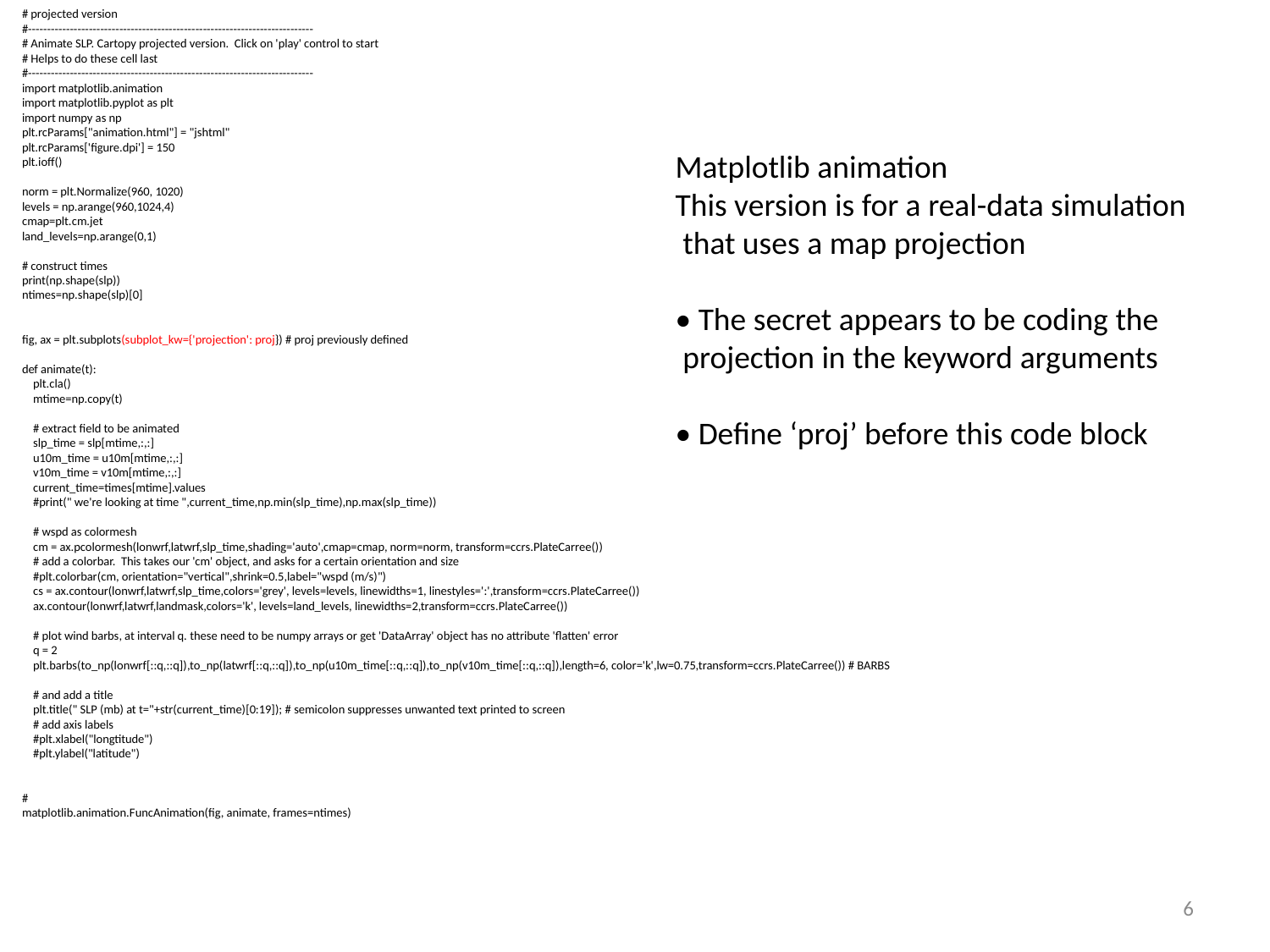

# projected version
#---------------------------------------------------------------------------
# Animate SLP. Cartopy projected version.  Click on 'play' control to start
# Helps to do these cell last
#---------------------------------------------------------------------------
import matplotlib.animation
import matplotlib.pyplot as plt
import numpy as np
plt.rcParams["animation.html"] = "jshtml"
plt.rcParams['figure.dpi'] = 150
plt.ioff()

norm = plt.Normalize(960, 1020)
levels = np.arange(960,1024,4)
cmap=plt.cm.jet
land_levels=np.arange(0,1)

# construct times
print(np.shape(slp))
ntimes=np.shape(slp)[0]

fig, ax = plt.subplots(subplot_kw={'projection': proj}) # proj previously defined

def animate(t):
    plt.cla()
    mtime=np.copy(t)

    # extract field to be animated
    slp_time = slp[mtime,:,:]
    u10m_time = u10m[mtime,:,:]
    v10m_time = v10m[mtime,:,:]
    current_time=times[mtime].values
    #print(" we're looking at time ",current_time,np.min(slp_time),np.max(slp_time))

    # wspd as colormesh
    cm = ax.pcolormesh(lonwrf,latwrf,slp_time,shading='auto',cmap=cmap, norm=norm, transform=ccrs.PlateCarree())
    # add a colorbar.  This takes our 'cm' object, and asks for a certain orientation and size
    #plt.colorbar(cm, orientation="vertical",shrink=0.5,label="wspd (m/s)")
    cs = ax.contour(lonwrf,latwrf,slp_time,colors='grey', levels=levels, linewidths=1, linestyles=':',transform=ccrs.PlateCarree())
    ax.contour(lonwrf,latwrf,landmask,colors='k', levels=land_levels, linewidths=2,transform=ccrs.PlateCarree())

    # plot wind barbs, at interval q. these need to be numpy arrays or get 'DataArray' object has no attribute 'flatten' error
    q = 2
    plt.barbs(to_np(lonwrf[::q,::q]),to_np(latwrf[::q,::q]),to_np(u10m_time[::q,::q]),to_np(v10m_time[::q,::q]),length=6, color='k',lw=0.75,transform=ccrs.PlateCarree()) # BARBS

    # and add a title
    plt.title(" SLP (mb) at t="+str(current_time)[0:19]); # semicolon suppresses unwanted text printed to screen
    # add axis labels
    #plt.xlabel("longtitude")
    #plt.ylabel("latitude")

#
matplotlib.animation.FuncAnimation(fig, animate, frames=ntimes)
Matplotlib animation
This version is for a real-data simulation
 that uses a map projection

• The secret appears to be coding the
 projection in the keyword arguments

• Define ‘proj’ before this code block
6